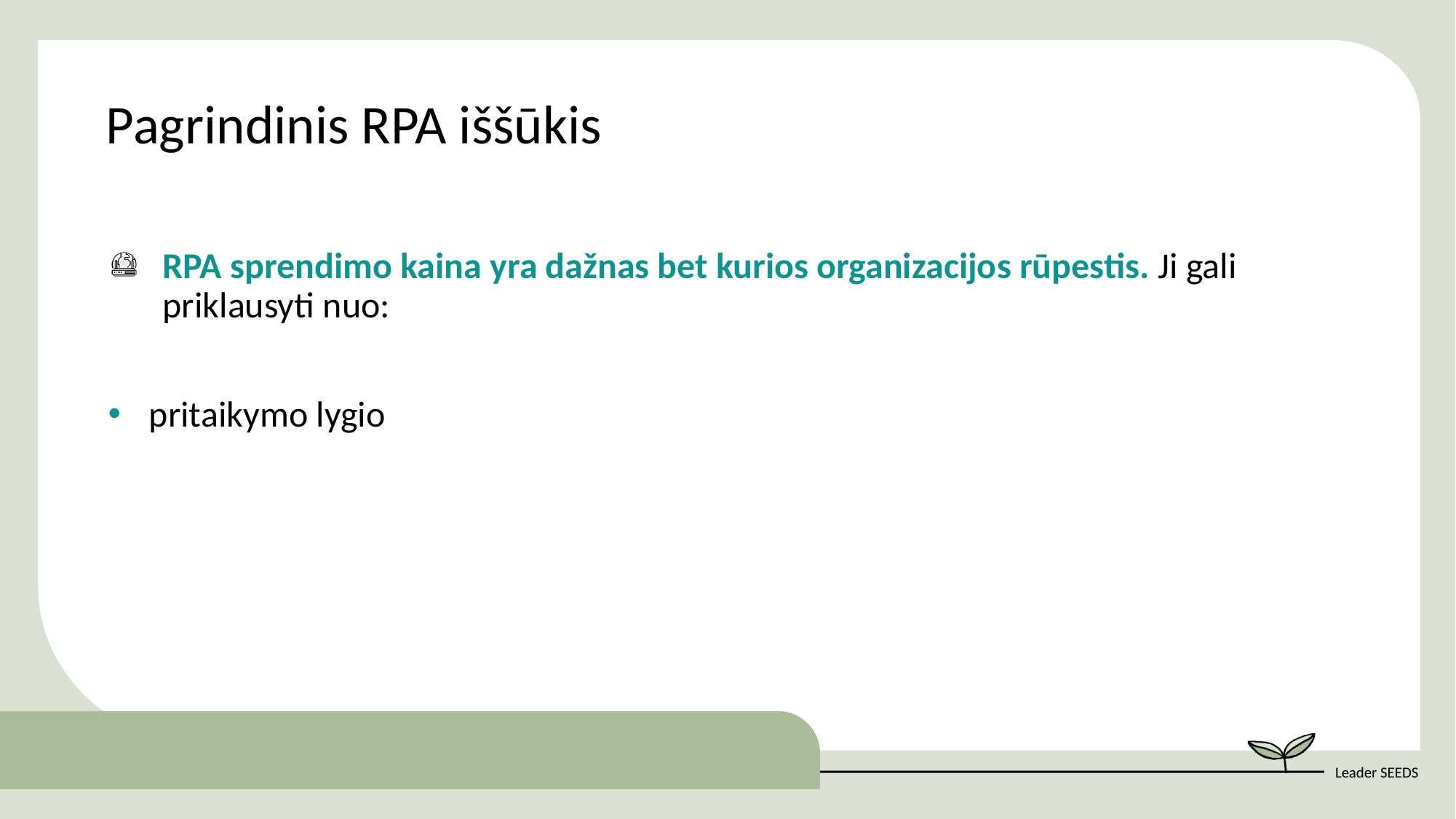

Pagrindinis RPA iššūkis
RPA sprendimo kaina yra dažnas bet kurios organizacijos rūpestis. Ji gali priklausyti nuo:

pritaikymo lygio